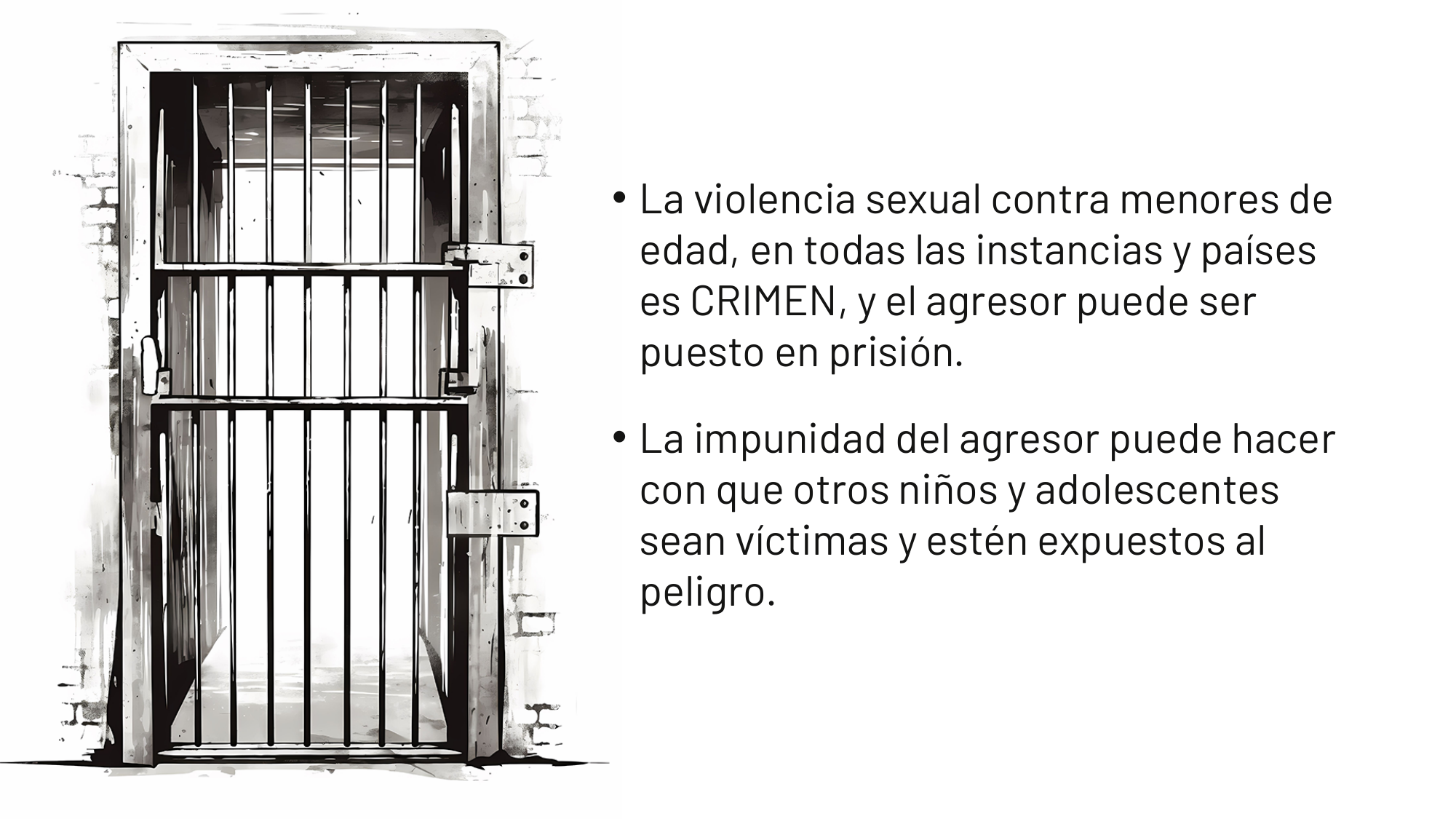

La violencia sexual contra menores de edad, en todas las instancias y países es CRIMEN, y el agresor puede ser puesto en prisión.
La impunidad del agresor puede hacer con que otros niños y adolescentes sean víctimas y estén expuestos al peligro.